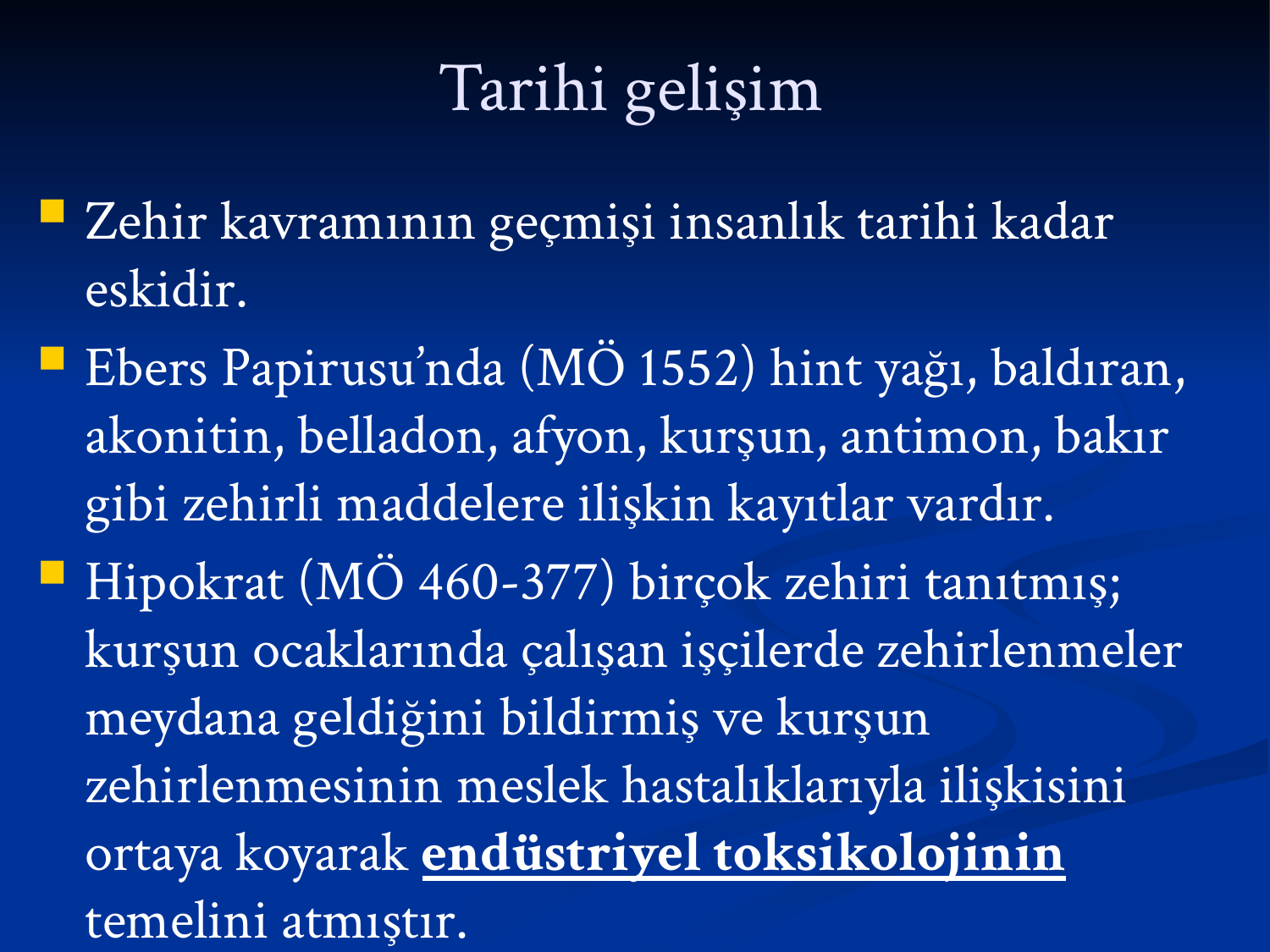

# Tarihi gelişim
Zehir kavramının geçmişi insanlık tarihi kadar eskidir.
Ebers Papirusu’nda (MÖ 1552) hint yağı, baldıran, akonitin, belladon, afyon, kurşun, antimon, bakır gibi zehirli maddelere ilişkin kayıtlar vardır.
Hipokrat (MÖ 460-377) birçok zehiri tanıtmış; kurşun ocaklarında çalışan işçilerde zehirlenmeler meydana geldiğini bildirmiş ve kurşun zehirlenmesinin meslek hastalıklarıyla ilişkisini ortaya koyarak endüstriyel toksikolojinin temelini atmıştır.